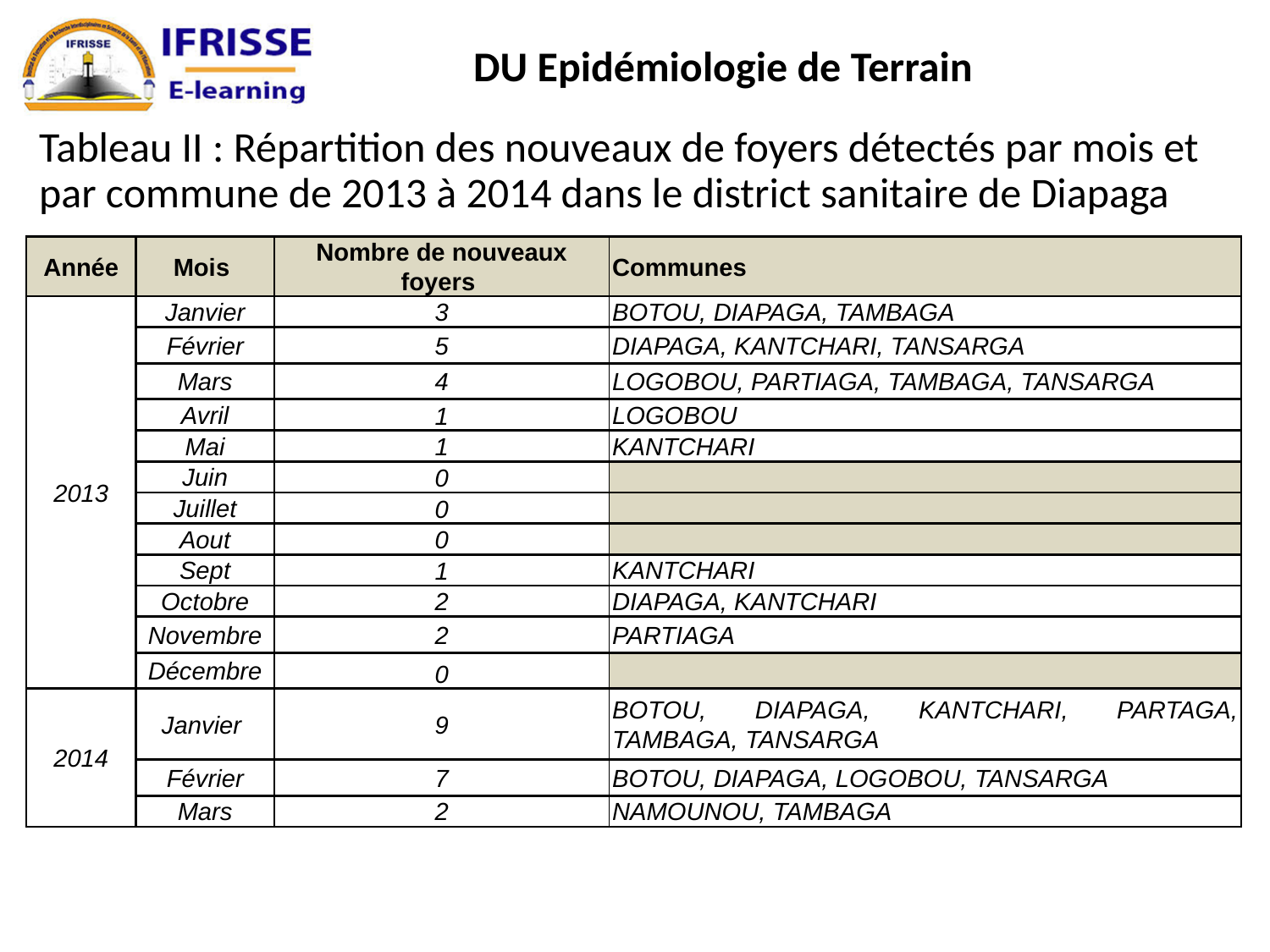

# Tableau II : Répartition des nouveaux de foyers détectés par mois et par commune de 2013 à 2014 dans le district sanitaire de Diapaga
| Année | Mois | Nombre de nouveaux foyers | Communes |
| --- | --- | --- | --- |
| 2013 | Janvier | 3 | BOTOU, DIAPAGA, TAMBAGA |
|  | Février | 5 | DIAPAGA, KANTCHARI, TANSARGA |
|  | Mars | 4 | LOGOBOU, PARTIAGA, TAMBAGA, TANSARGA |
|  | Avril | 1 | LOGOBOU |
|  | Mai | 1 | KANTCHARI |
|  | Juin | 0 |  |
|  | Juillet | 0 |  |
|  | Aout | 0 |  |
|  | Sept | 1 | KANTCHARI |
|  | Octobre | 2 | DIAPAGA, KANTCHARI |
|  | Novembre | 2 | PARTIAGA |
|  | Décembre | 0 |  |
| 2014 | Janvier | 9 | BOTOU, DIAPAGA, KANTCHARI, PARTAGA, TAMBAGA, TANSARGA |
|  | Février | 7 | BOTOU, DIAPAGA, LOGOBOU, TANSARGA |
|  | Mars | 2 | NAMOUNOU, TAMBAGA |